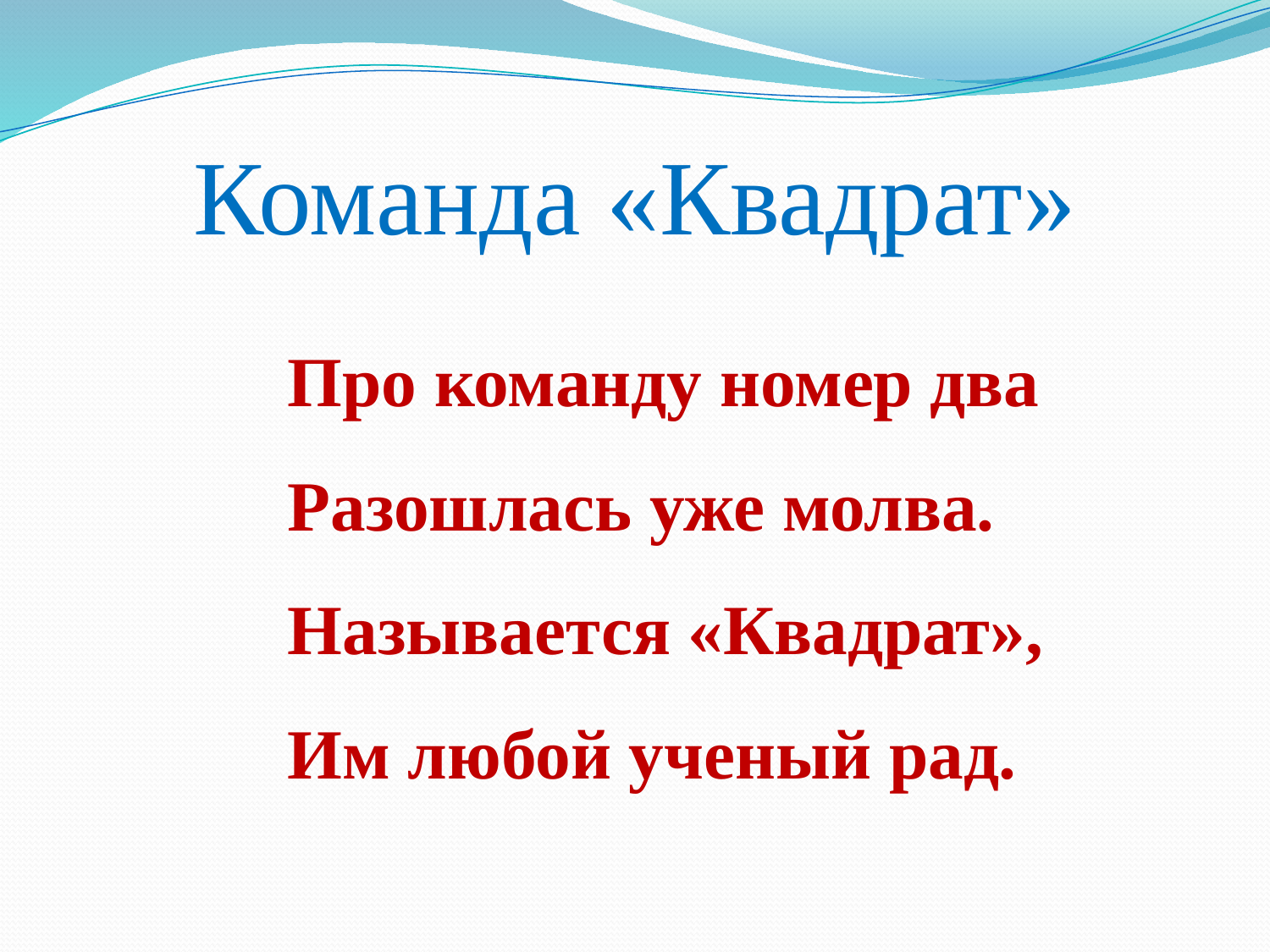

# Команда «Квадрат»

Про команду номер два
Разошлась уже молва.
Называется «Квадрат»,
Им любой ученый рад.